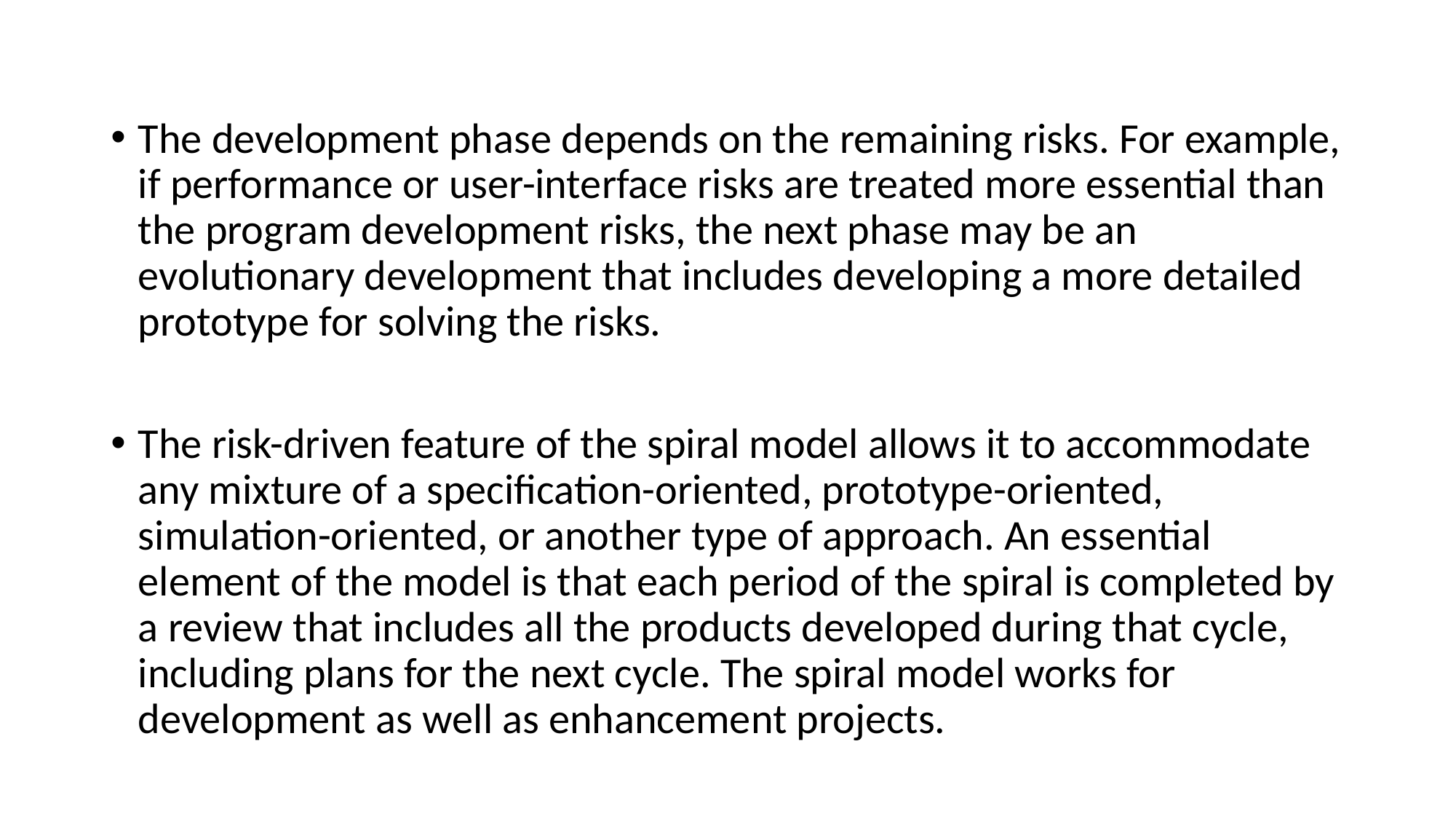

#
The development phase depends on the remaining risks. For example, if performance or user-interface risks are treated more essential than the program development risks, the next phase may be an evolutionary development that includes developing a more detailed prototype for solving the risks.

The risk-driven feature of the spiral model allows it to accommodate any mixture of a specification-oriented, prototype-oriented, simulation-oriented, or another type of approach. An essential element of the model is that each period of the spiral is completed by a review that includes all the products developed during that cycle, including plans for the next cycle. The spiral model works for development as well as enhancement projects.